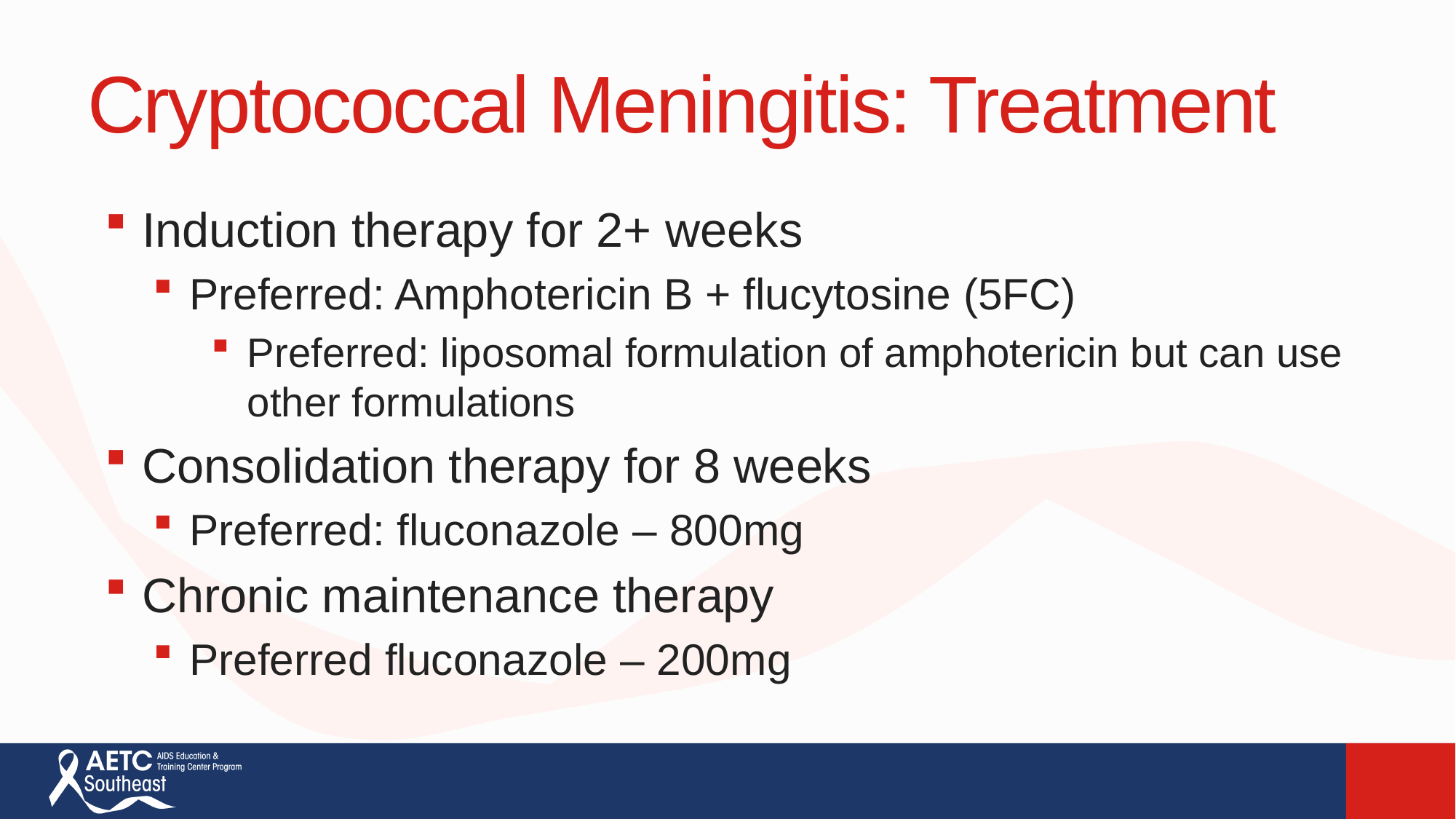

# Cryptococcal Meningitis: Treatment
Induction therapy for 2+ weeks
Preferred: Amphotericin B + flucytosine (5FC)
Preferred: liposomal formulation of amphotericin but can use other formulations
Consolidation therapy for 8 weeks
Preferred: fluconazole – 800mg
Chronic maintenance therapy
Preferred fluconazole – 200mg